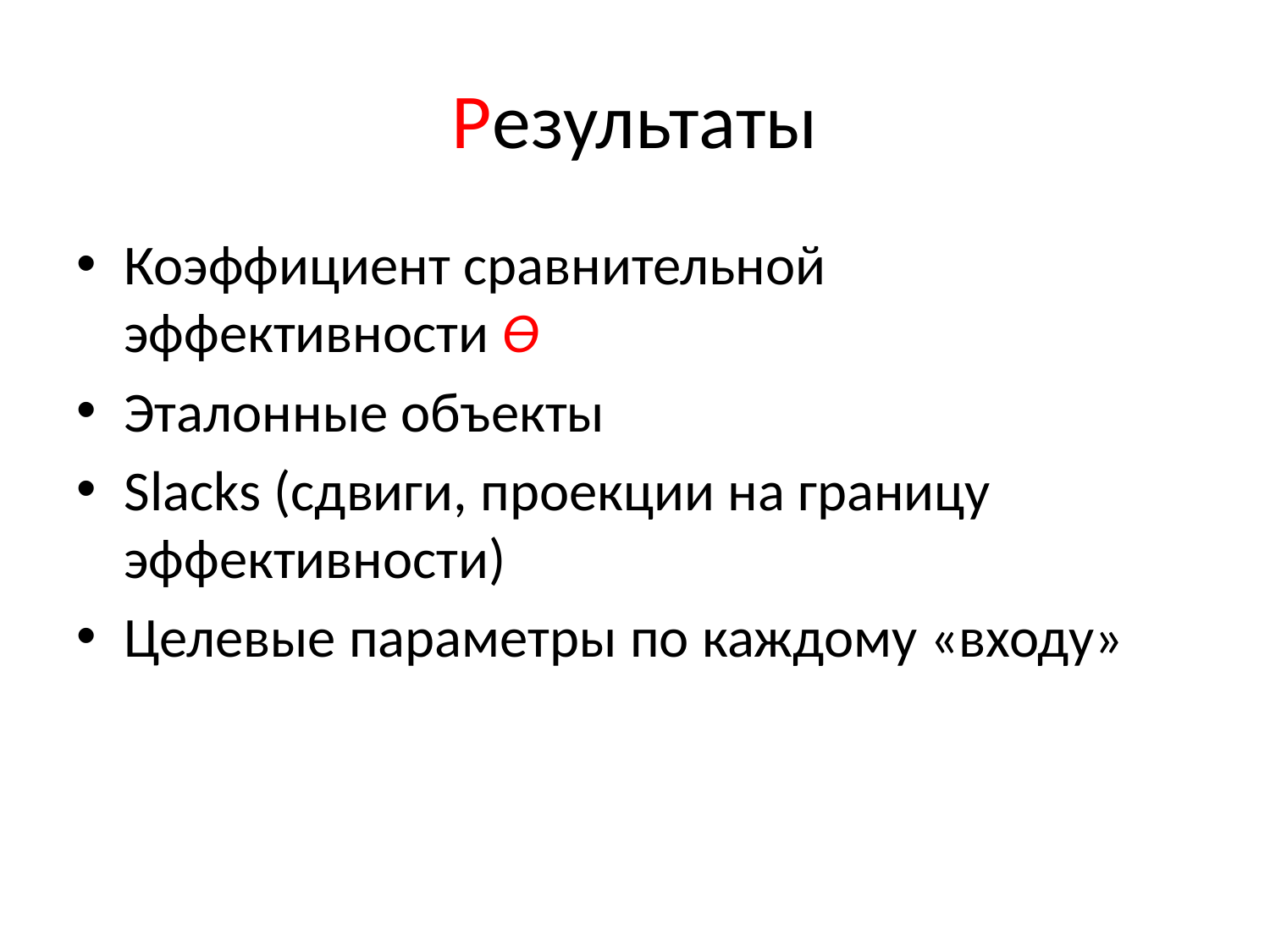

# Результаты
Коэффициент сравнительной эффективности Ɵ
Эталонные объекты
Slacks (сдвиги, проекции на границу эффективности)
Целевые параметры по каждому «входу»